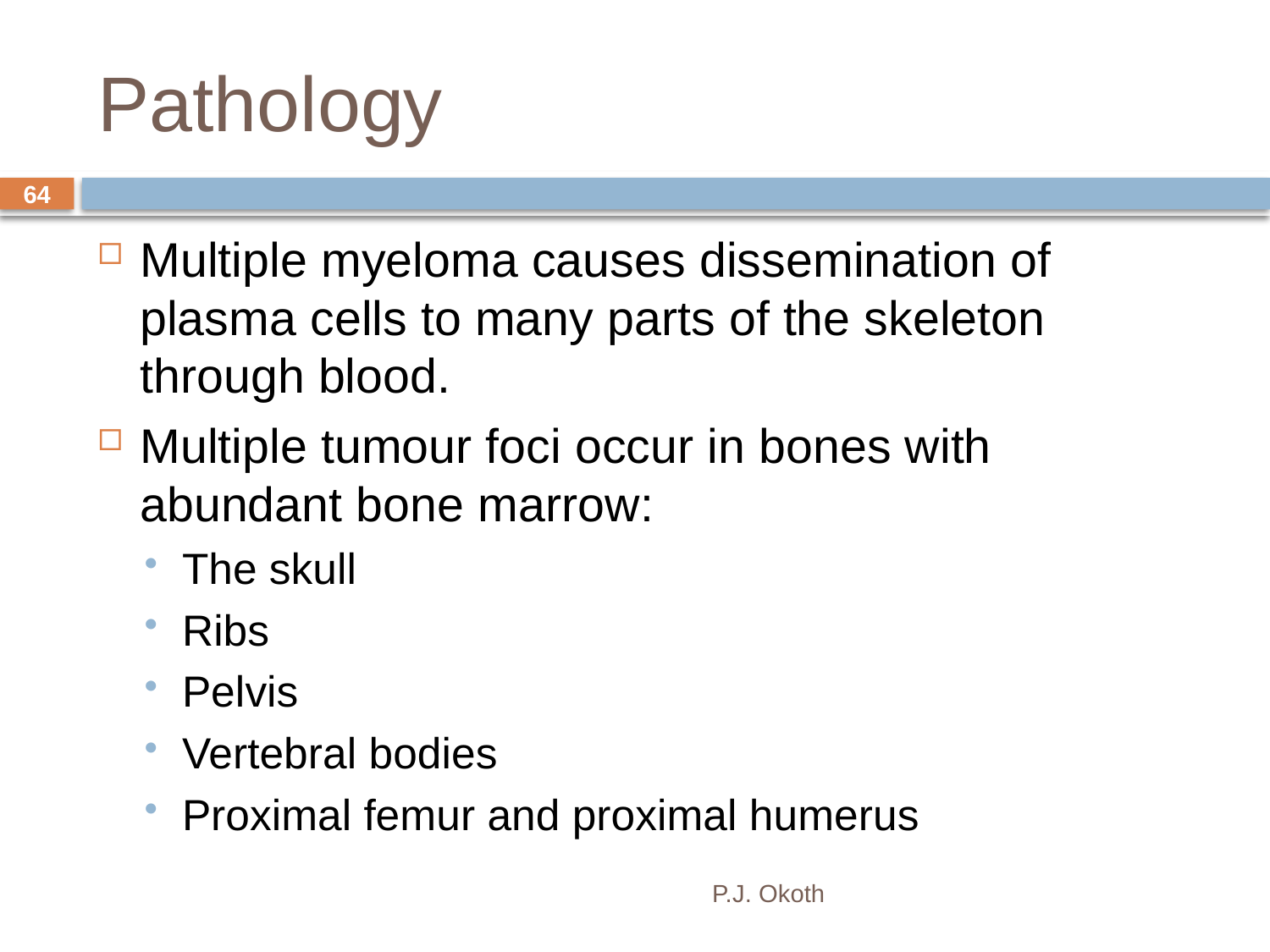

# Pathology
64
Multiple myeloma causes dissemination of plasma cells to many parts of the skeleton through blood.
Multiple tumour foci occur in bones with abundant bone marrow:
The skull
Ribs
Pelvis
Vertebral bodies
Proximal femur and proximal humerus
P.J. Okoth